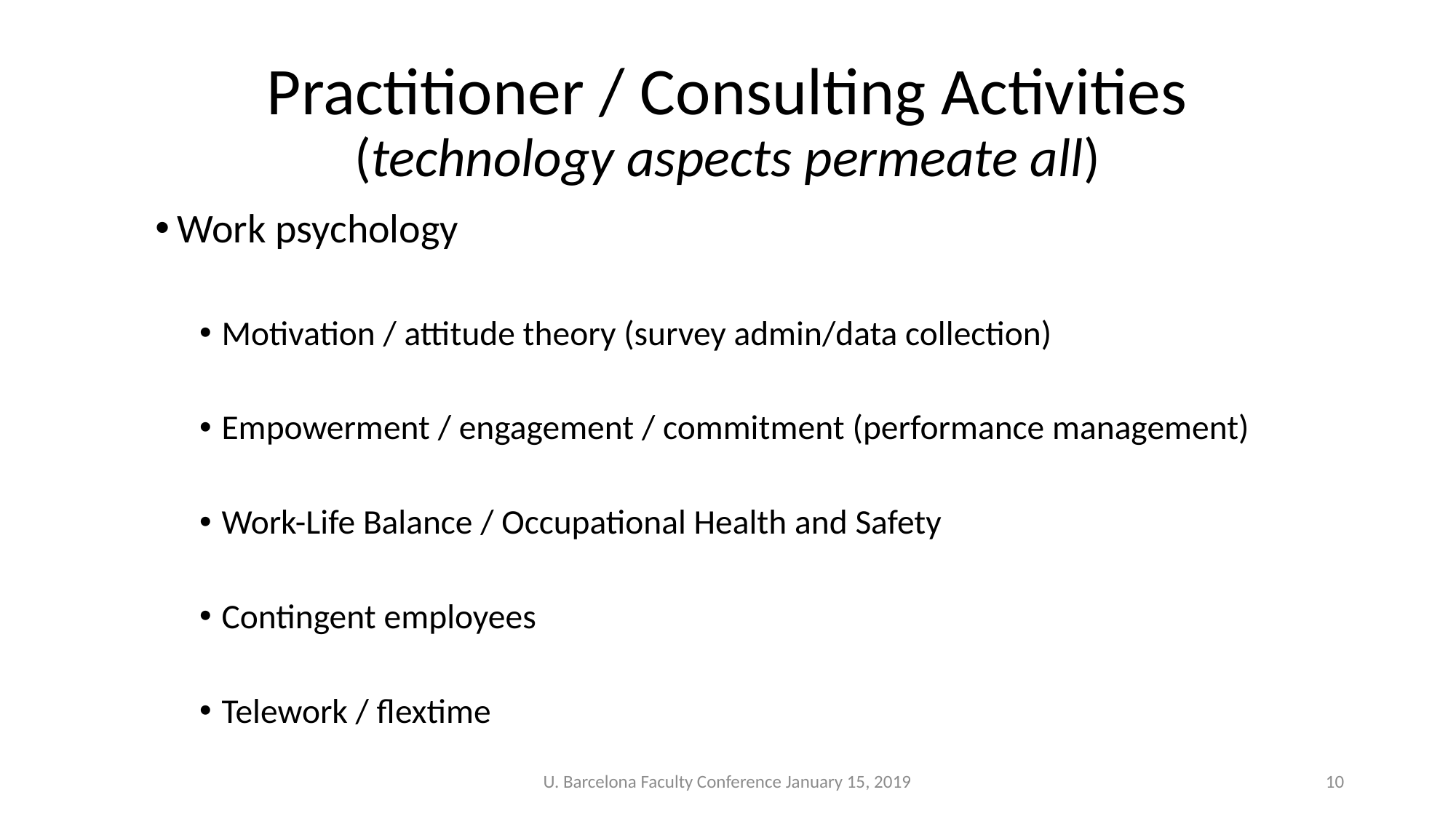

# Practitioner / Consulting Activities (technology aspects permeate all)
Work psychology

Motivation / attitude theory (survey admin/data collection)

Empowerment / engagement / commitment (performance management)

Work-Life Balance / Occupational Health and Safety

Contingent employees

Telework / flextime

U. Barcelona Faculty Conference January 15, 2019
10